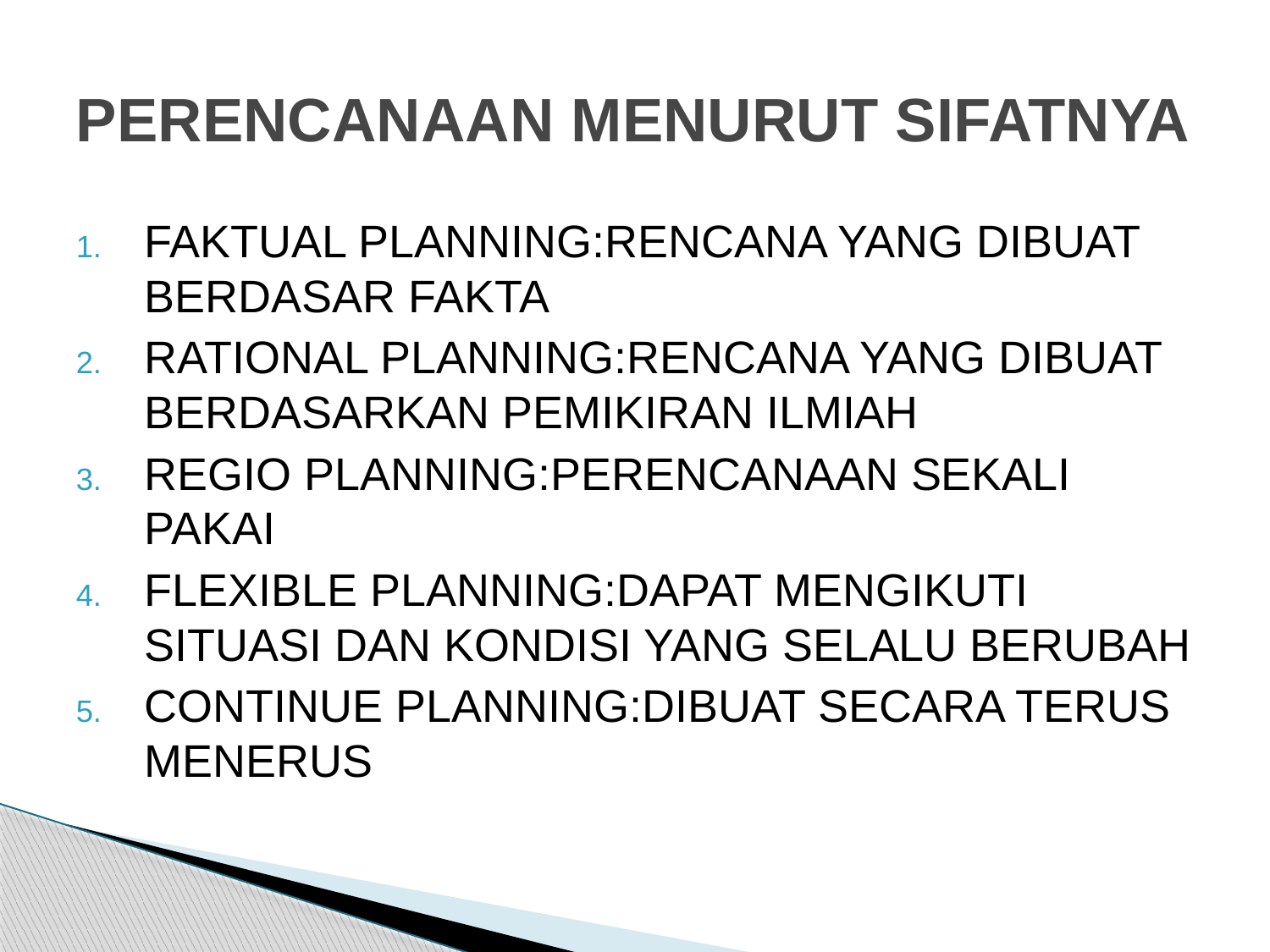

# PERENCANAAN MENURUT SIFATNYA
FAKTUAL PLANNING:RENCANA YANG DIBUAT BERDASAR FAKTA
RATIONAL PLANNING:RENCANA YANG DIBUAT BERDASARKAN PEMIKIRAN ILMIAH
REGIO PLANNING:PERENCANAAN SEKALI PAKAI
FLEXIBLE PLANNING:DAPAT MENGIKUTI SITUASI DAN KONDISI YANG SELALU BERUBAH
CONTINUE PLANNING:DIBUAT SECARA TERUS MENERUS